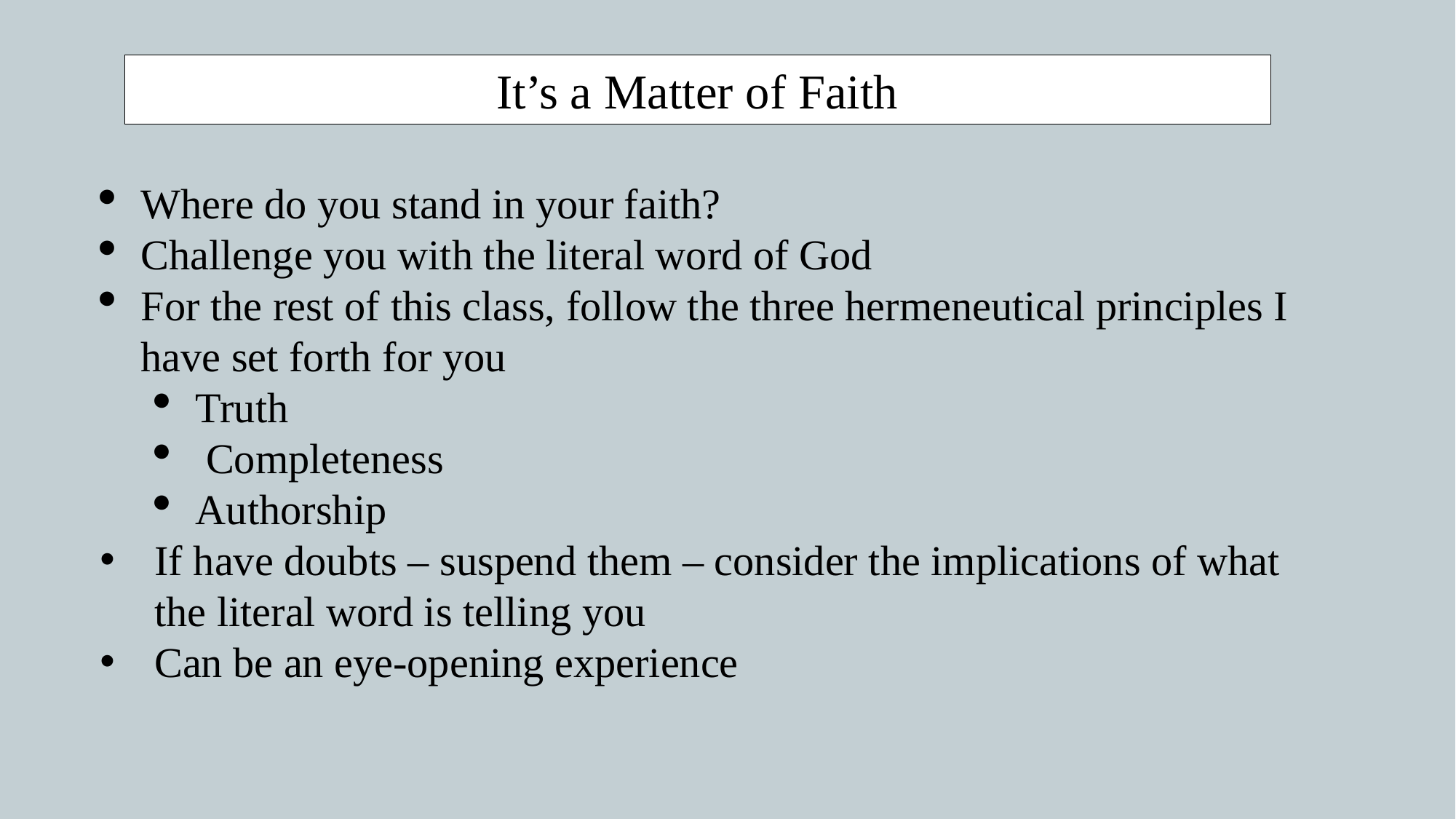

It’s a Matter of Faith
Where do you stand in your faith?
Challenge you with the literal word of God
For the rest of this class, follow the three hermeneutical principles I have set forth for you
Truth
 Completeness
Authorship
If have doubts – suspend them – consider the implications of what the literal word is telling you
Can be an eye-opening experience